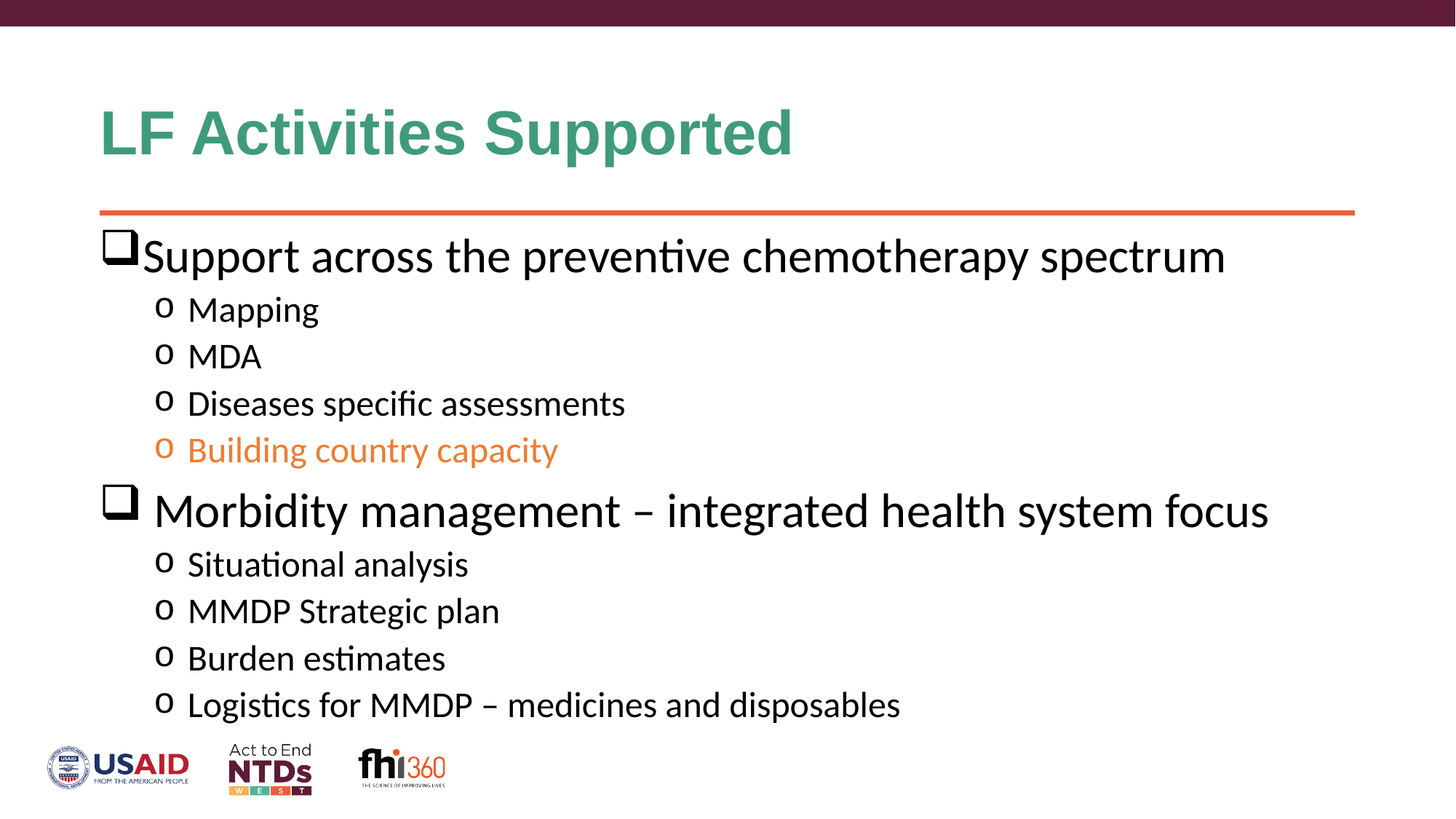

LF Activities Supported
Support across the preventive chemotherapy spectrum
Mapping
MDA
Diseases specific assessments
Building country capacity
 Morbidity management – integrated health system focus
Situational analysis
MMDP Strategic plan
Burden estimates
Logistics for MMDP – medicines and disposables